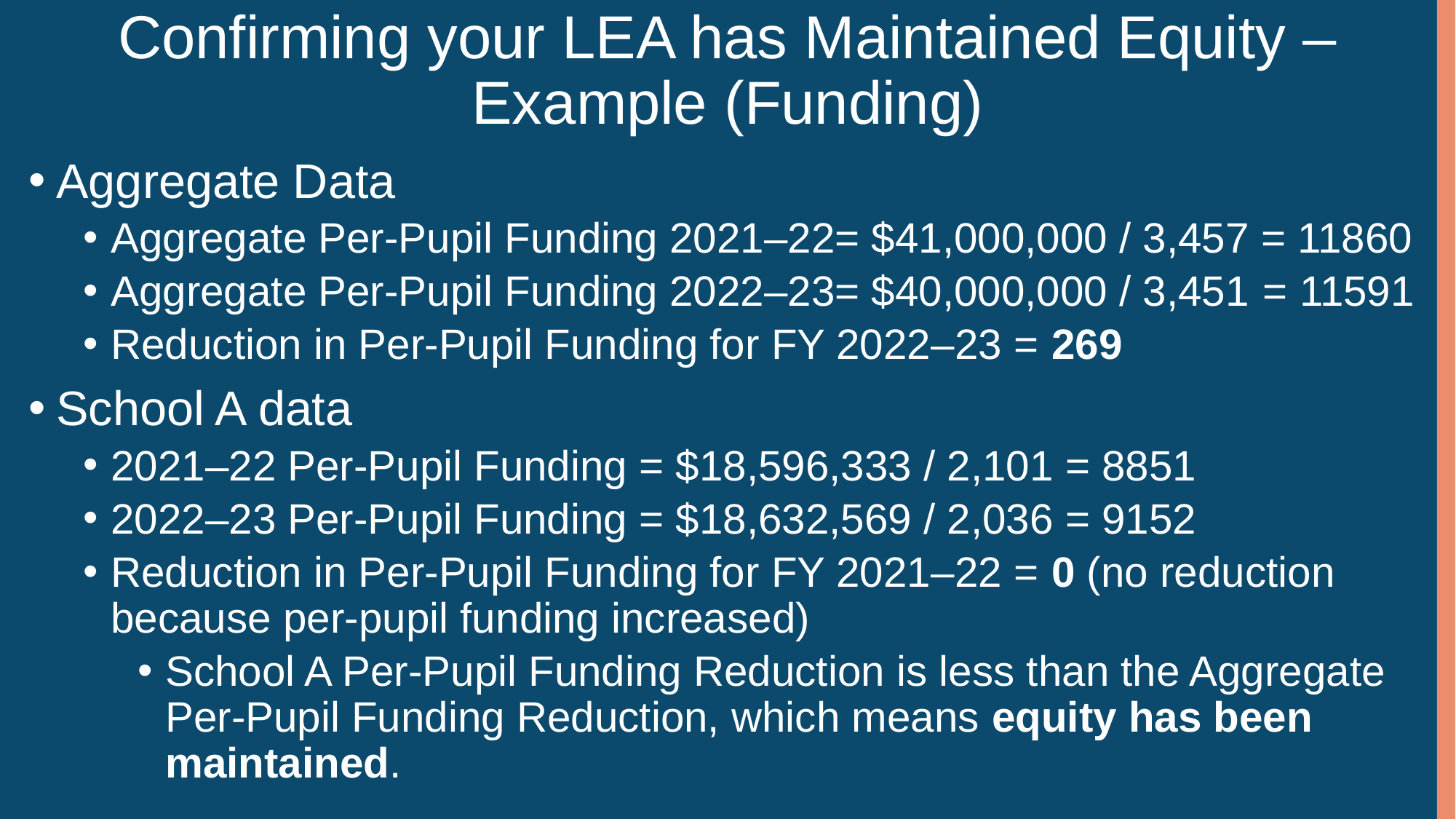

# Confirming your LEA has Maintained Equity – Example (Funding)
Aggregate Data
Aggregate Per-Pupil Funding 2021–22= $41,000,000 / 3,457 = 11860
Aggregate Per-Pupil Funding 2022–23= $40,000,000 / 3,451 = 11591
Reduction in Per-Pupil Funding for FY 2022–23 = 269
School A data
2021–22 Per-Pupil Funding = $18,596,333 / 2,101 = 8851
2022–23 Per-Pupil Funding = $18,632,569 / 2,036 = 9152
Reduction in Per-Pupil Funding for FY 2021–22 = 0 (no reduction because per-pupil funding increased)
School A Per-Pupil Funding Reduction is less than the Aggregate Per-Pupil Funding Reduction, which means equity has been maintained.